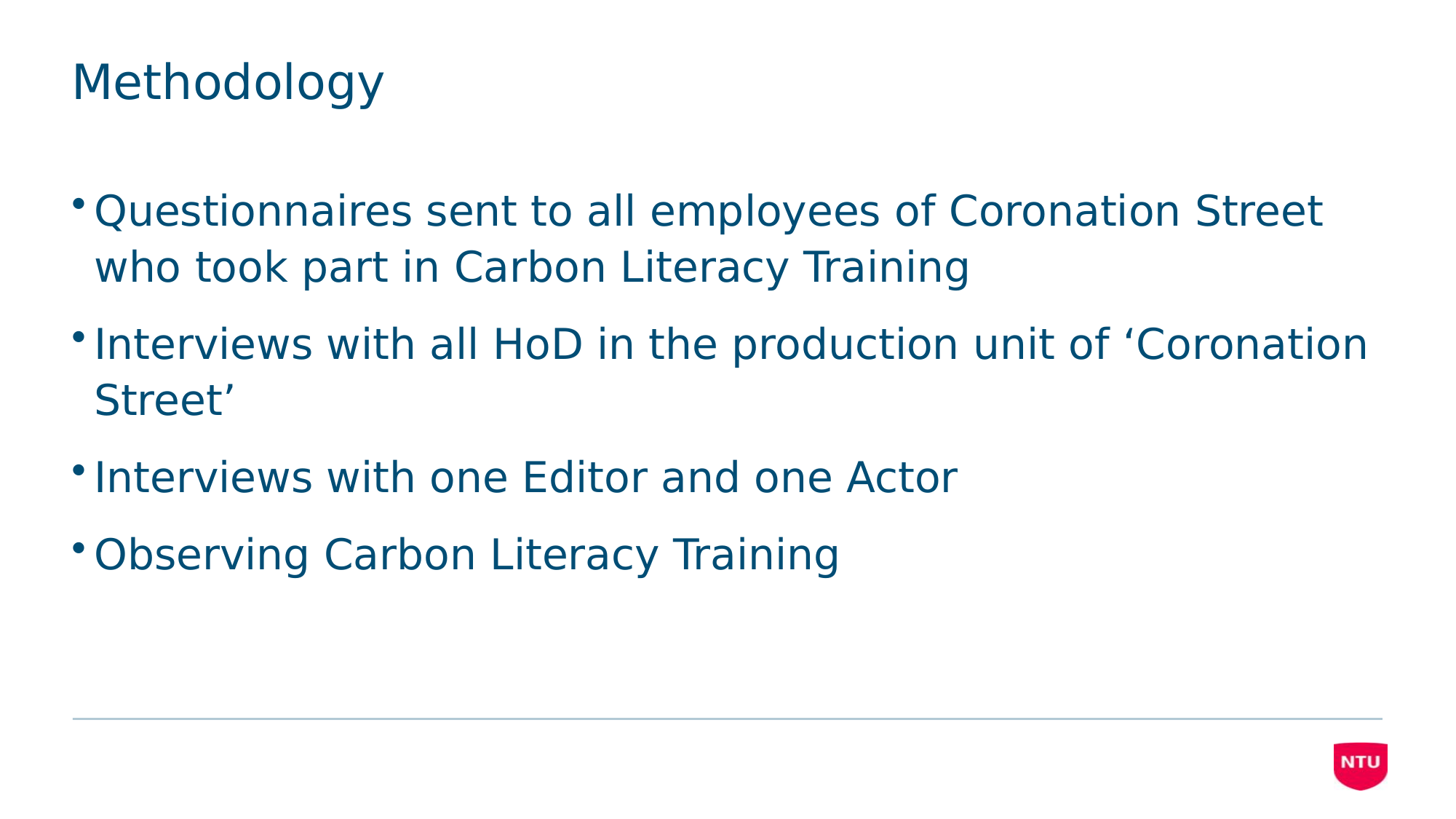

# Methodology
Questionnaires sent to all employees of Coronation Street who took part in Carbon Literacy Training
Interviews with all HoD in the production unit of ‘Coronation Street’
Interviews with one Editor and one Actor
Observing Carbon Literacy Training